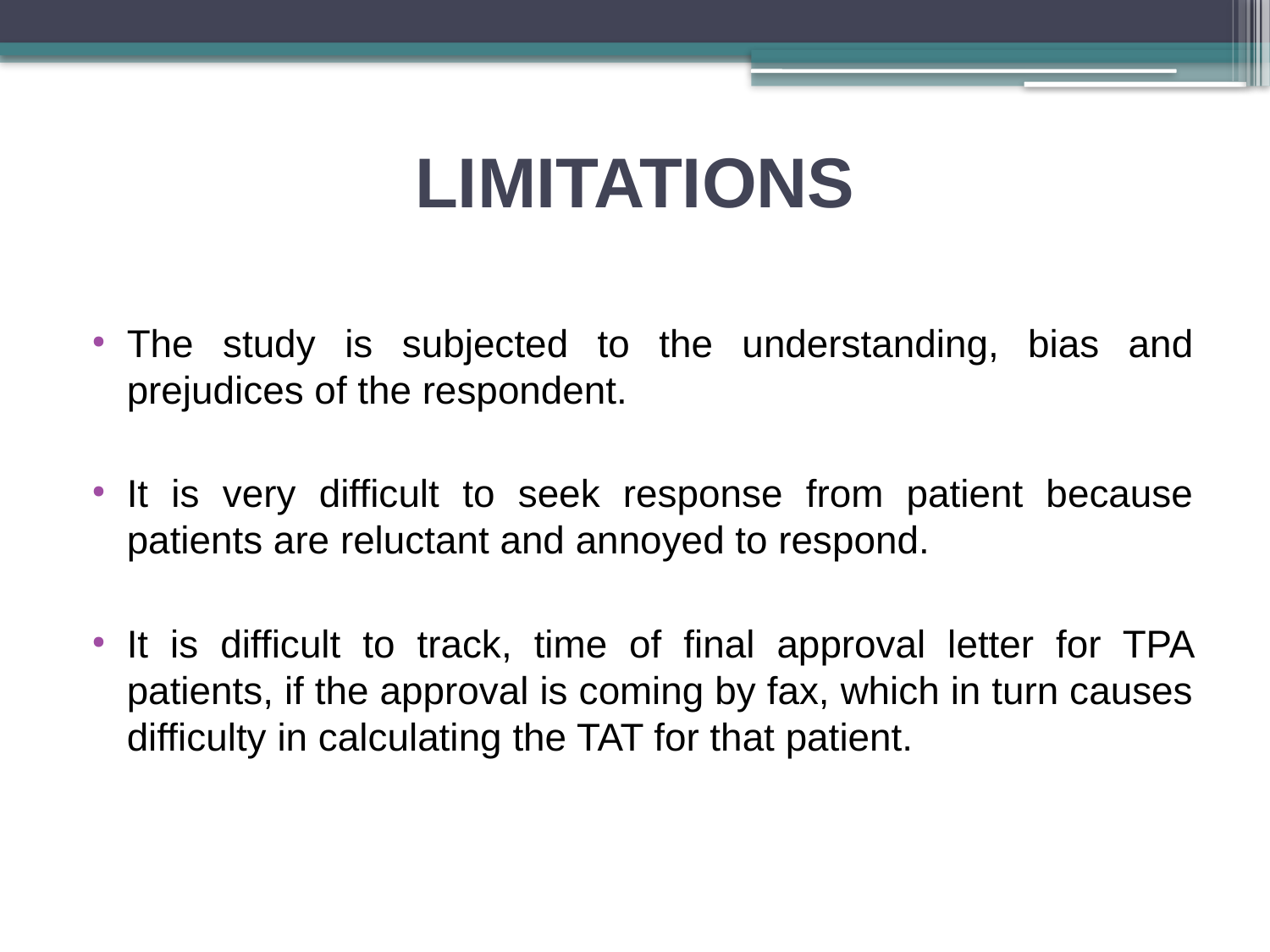

# LIMITATIONS
The study is subjected to the understanding, bias and prejudices of the respondent.

It is very difficult to seek response from patient because patients are reluctant and annoyed to respond.

It is difficult to track, time of final approval letter for TPA patients, if the approval is coming by fax, which in turn causes difficulty in calculating the TAT for that patient.